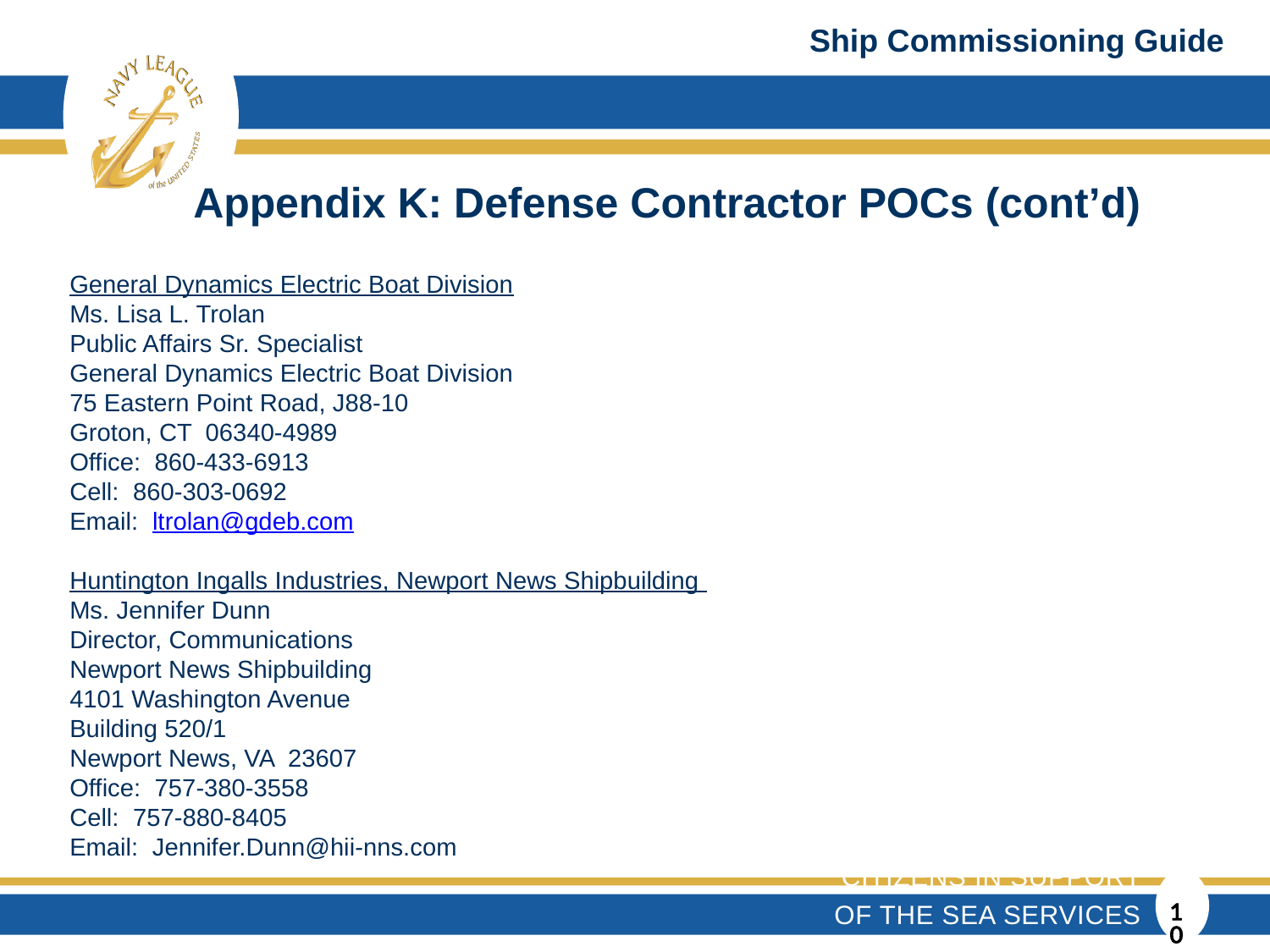

Ship Commissioning Guide
# Appendix K: Defense Contractor POCs (cont’d)
General Dynamics Electric Boat Division
Ms. Lisa L. Trolan
Public Affairs Sr. Specialist
General Dynamics Electric Boat Division
75 Eastern Point Road, J88-10
Groton, CT  06340-4989
Office:  860-433-6913
Cell:  860-303-0692
Email:  ltrolan@gdeb.com

Huntington Ingalls Industries, Newport News Shipbuilding
Ms. Jennifer Dunn
Director, Communications
Newport News Shipbuilding
4101 Washington Avenue
Building 520/1
Newport News, VA  23607
Office:  757-380-3558
Cell:  757-880-8405
Email:  Jennifer.Dunn@hii-nns.com

Layout EXAMPLE ONLY
10